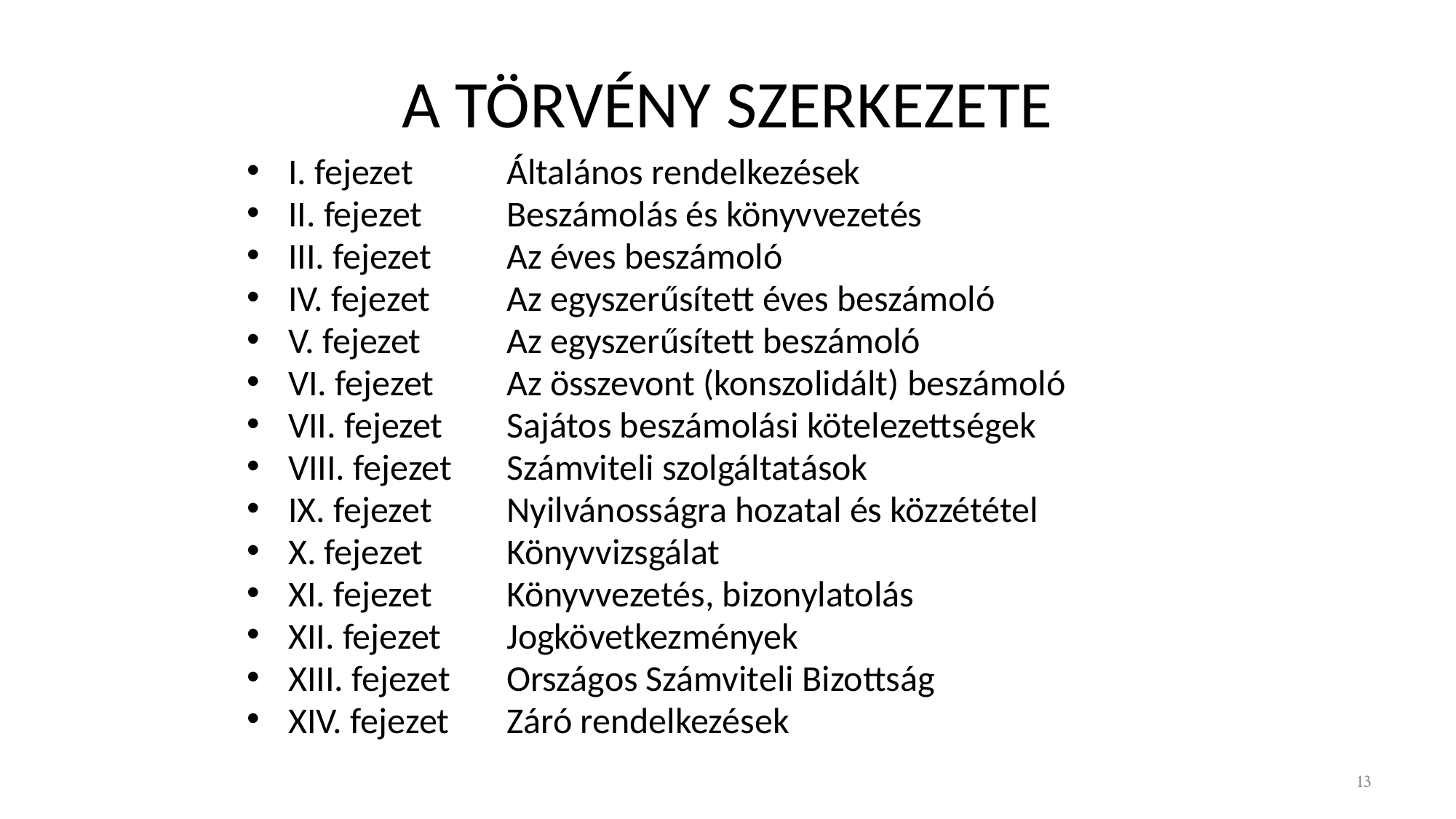

# A TÖRVÉNY SZERKEZETE
I. fejezet	Általános rendelkezések
II. fejezet	Beszámolás és könyvvezetés
III. fejezet	Az éves beszámoló
IV. fejezet	Az egyszerűsített éves beszámoló
V. fejezet	Az egyszerűsített beszámoló
VI. fejezet	Az összevont (konszolidált) beszámoló
VII. fejezet	Sajátos beszámolási kötelezettségek
VIII. fejezet	Számviteli szolgáltatások
IX. fejezet	Nyilvánosságra hozatal és közzététel
X. fejezet	Könyvvizsgálat
XI. fejezet	Könyvvezetés, bizonylatolás
XII. fejezet	Jogkövetkezmények
XIII. fejezet	Országos Számviteli Bizottság
XIV. fejezet	Záró rendelkezések
13